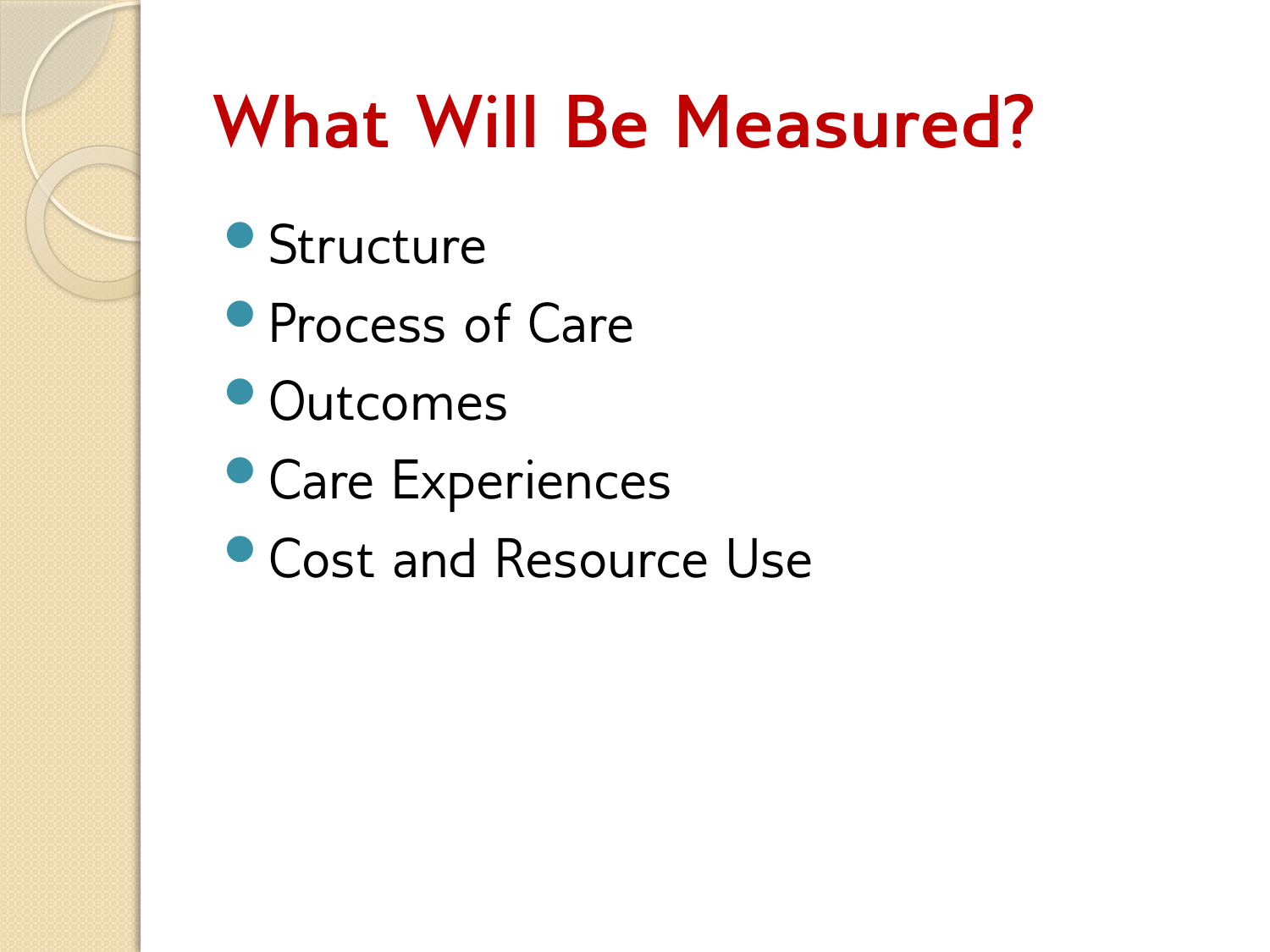

# What Will Be Measured?
Structure
Process of Care
Outcomes
Care Experiences
Cost and Resource Use